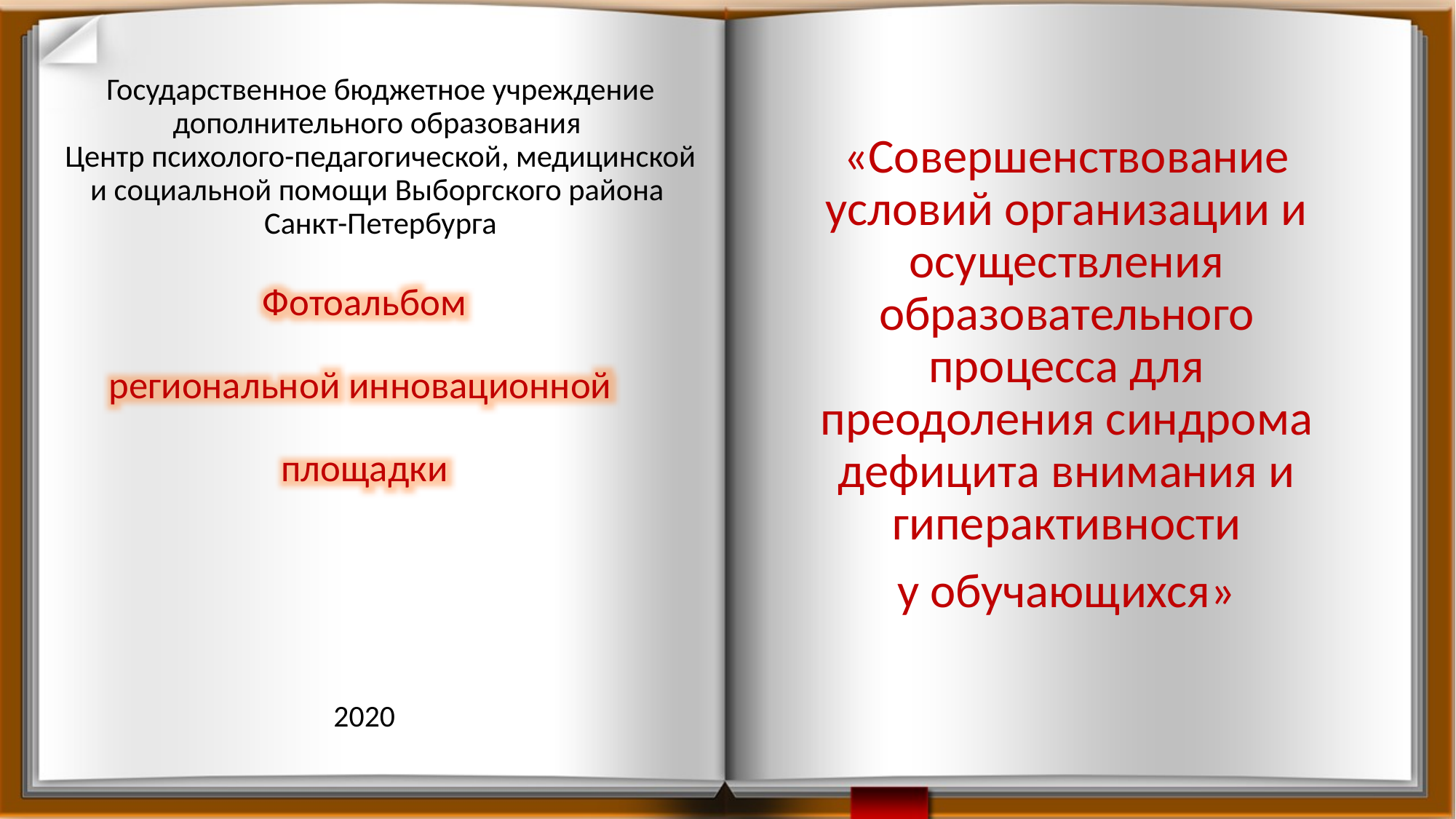

Государственное бюджетное учреждение дополнительного образования
Центр психолого-педагогической, медицинской и социальной помощи Выборгского района
Санкт-Петербурга
«Совершенствование условий организации и осуществления образовательного процесса для преодоления синдрома дефицита внимания и гиперактивности
у обучающихся»
Фотоальбом

региональной инновационной

площадки

# 2020